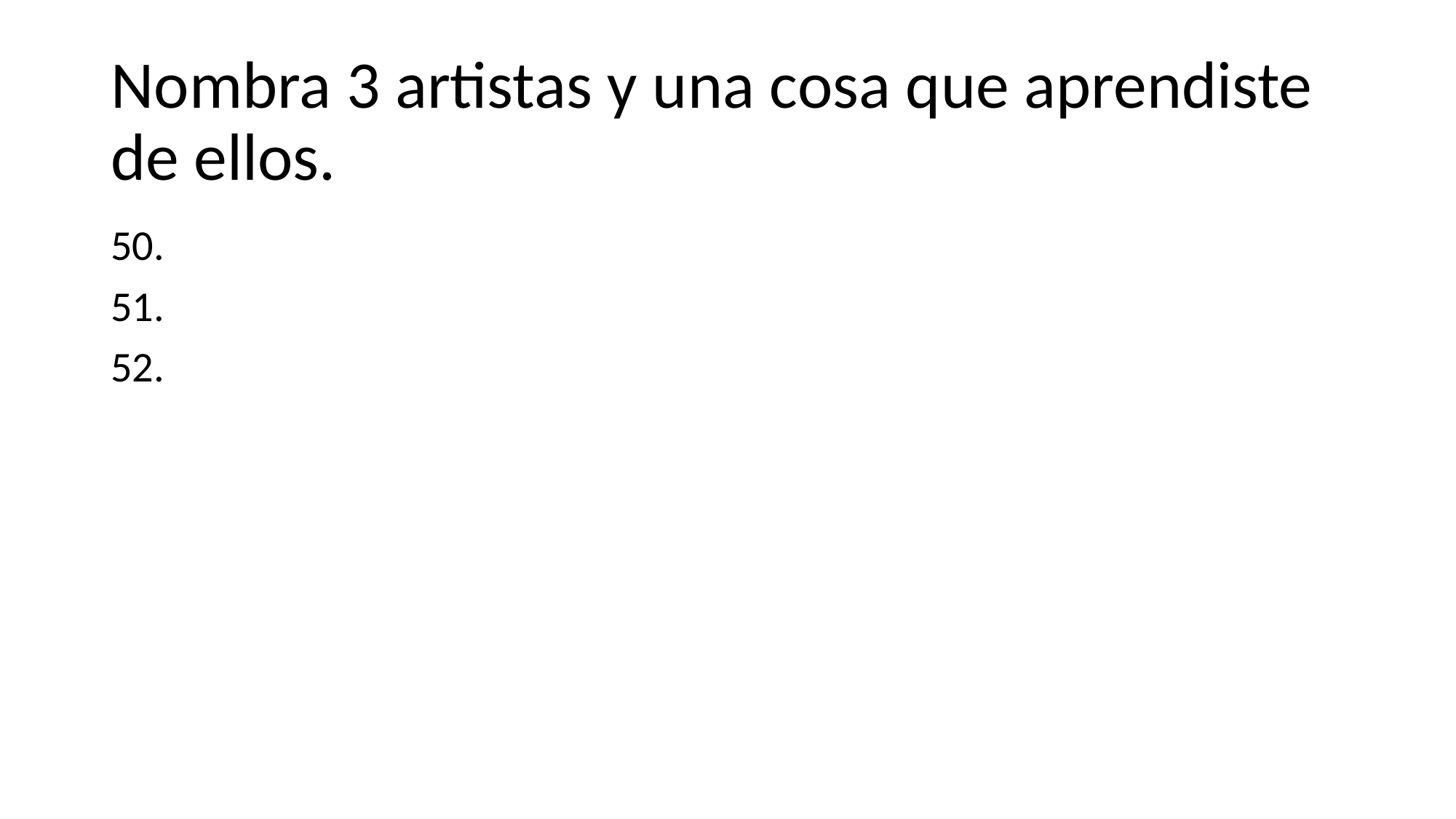

# Nombra 3 artistas y una cosa que aprendiste de ellos.
50.
51.
52.